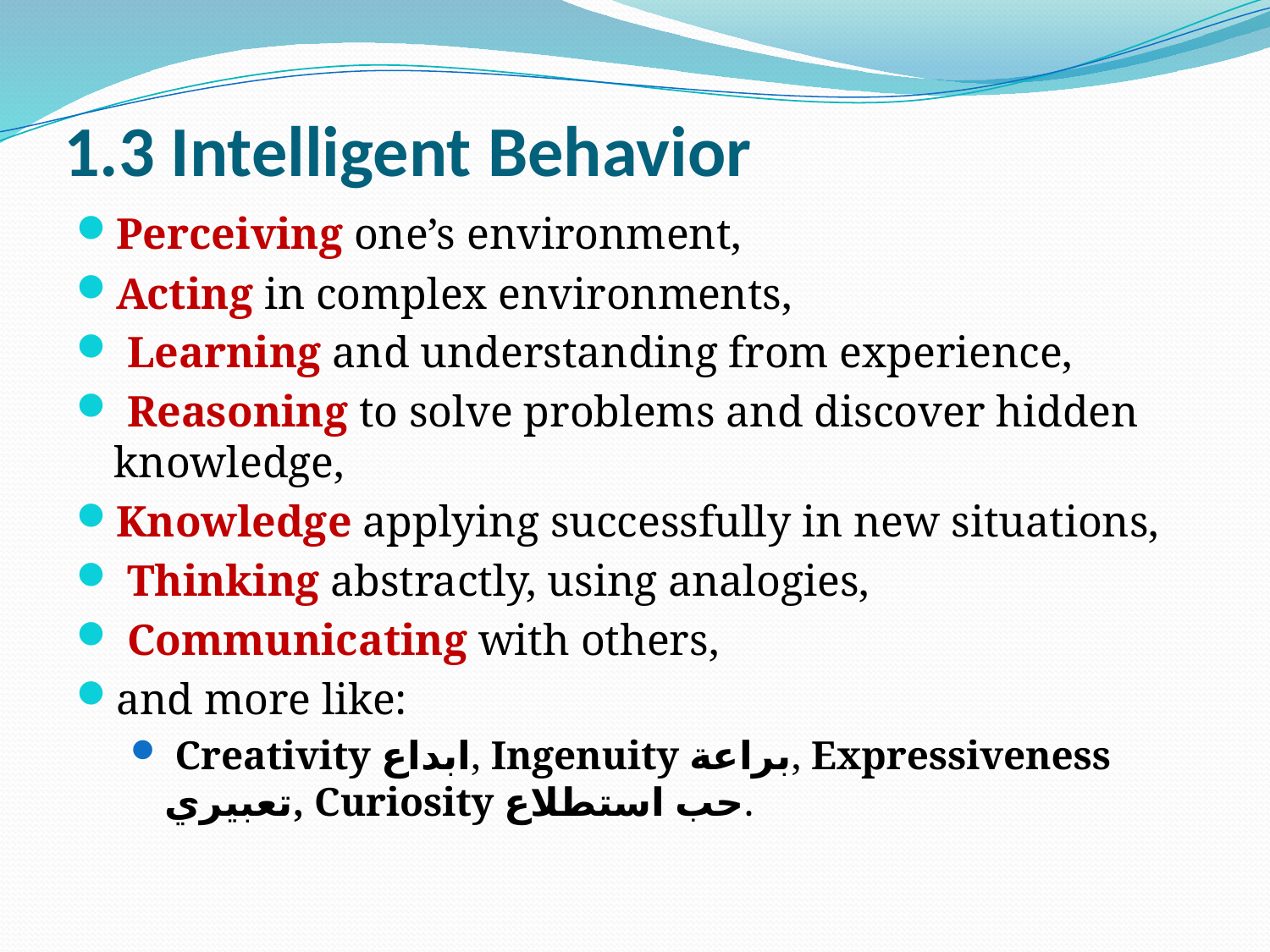

# 1.3 Intelligent Behavior
Perceiving one’s environment,
Acting in complex environments,
 Learning and understanding from experience,
 Reasoning to solve problems and discover hidden knowledge,
Knowledge applying successfully in new situations,
 Thinking abstractly, using analogies,
 Communicating with others,
and more like:
 Creativity ابداع, Ingenuity براعة, Expressiveness تعبيري, Curiosity حب استطلاع.